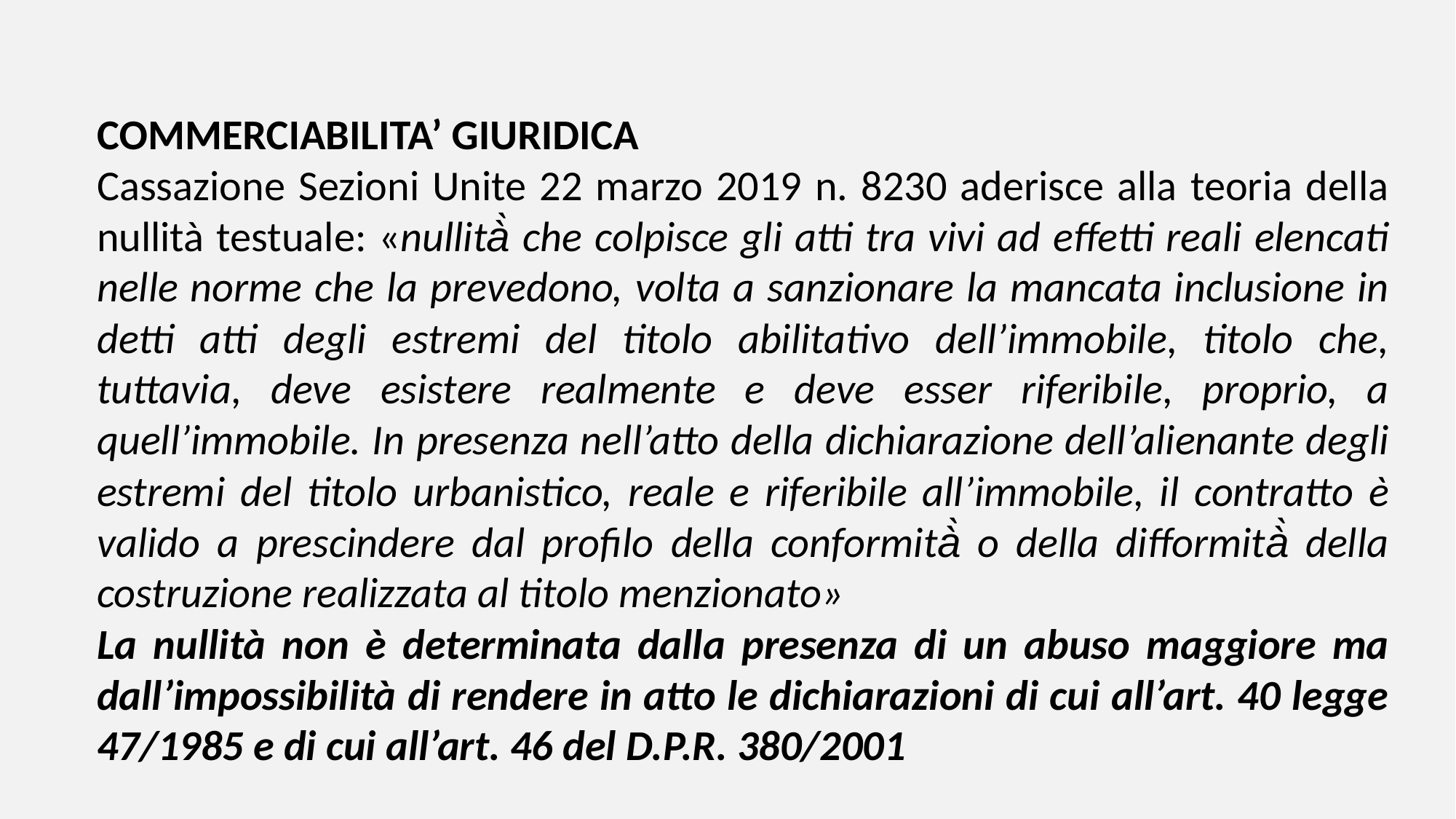

COMMERCIABILITA’ GIURIDICA
Cassazione Sezioni Unite 22 marzo 2019 n. 8230 aderisce alla teoria della nullità testuale: «nullità̀ che colpisce gli atti tra vivi ad effetti reali elencati nelle norme che la prevedono, volta a sanzionare la mancata inclusione in detti atti degli estremi del titolo abilitativo dell’immobile, titolo che, tuttavia, deve esistere realmente e deve esser riferibile, proprio, a quell’immobile. In presenza nell’atto della dichiarazione dell’alienante degli estremi del titolo urbanistico, reale e riferibile all’immobile, il contratto è valido a prescindere dal profilo della conformità̀ o della difformità̀ della costruzione realizzata al titolo menzionato»
La nullità non è determinata dalla presenza di un abuso maggiore ma dall’impossibilità di rendere in atto le dichiarazioni di cui all’art. 40 legge 47/1985 e di cui all’art. 46 del D.P.R. 380/2001